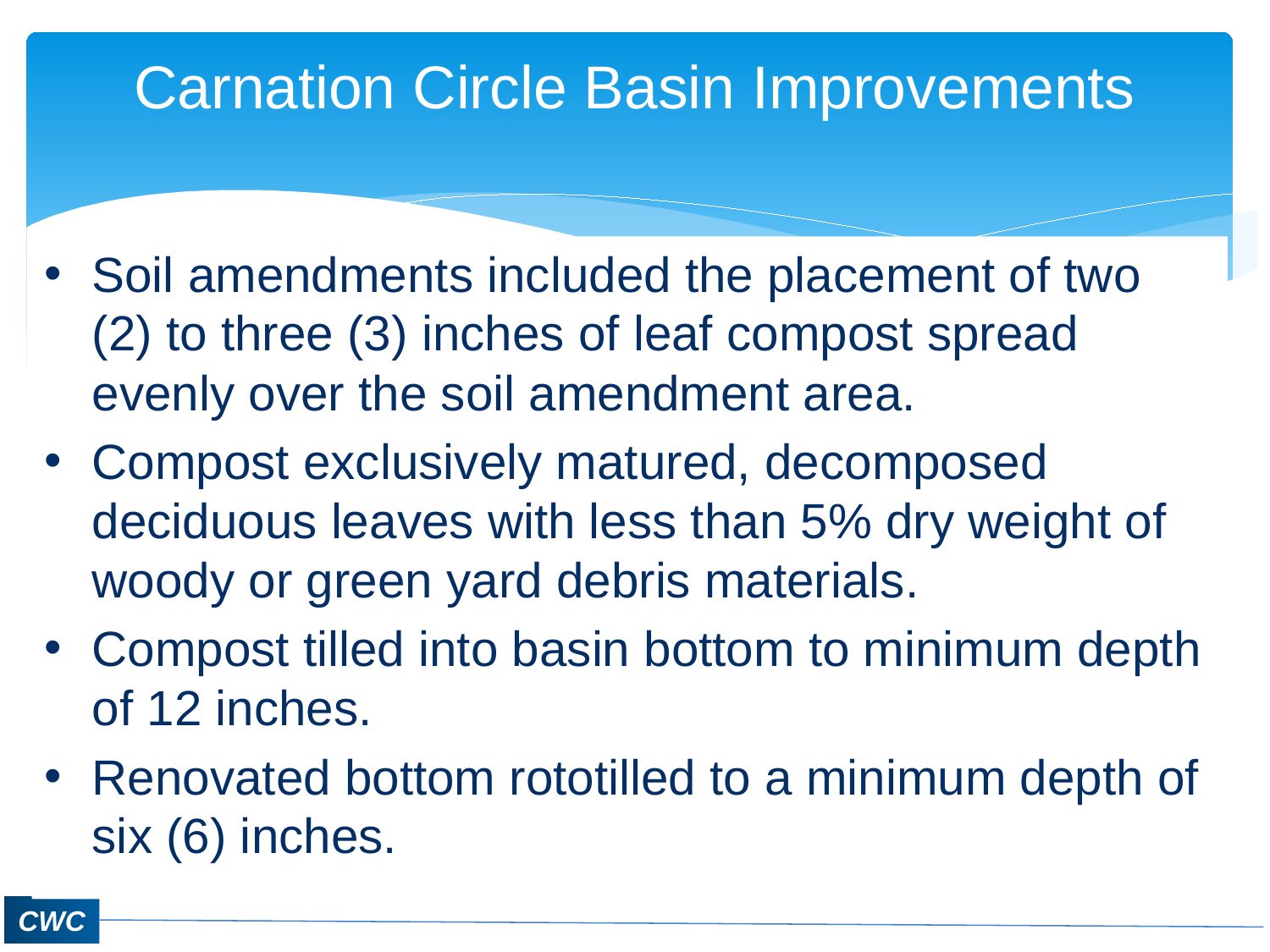

# Carnation Circle Basin Improvements
Soil amendments included the placement of two (2) to three (3) inches of leaf compost spread evenly over the soil amendment area.
Compost exclusively matured, decomposed deciduous leaves with less than 5% dry weight of woody or green yard debris materials.
Compost tilled into basin bottom to minimum depth of 12 inches.
Renovated bottom rototilled to a minimum depth of six (6) inches.